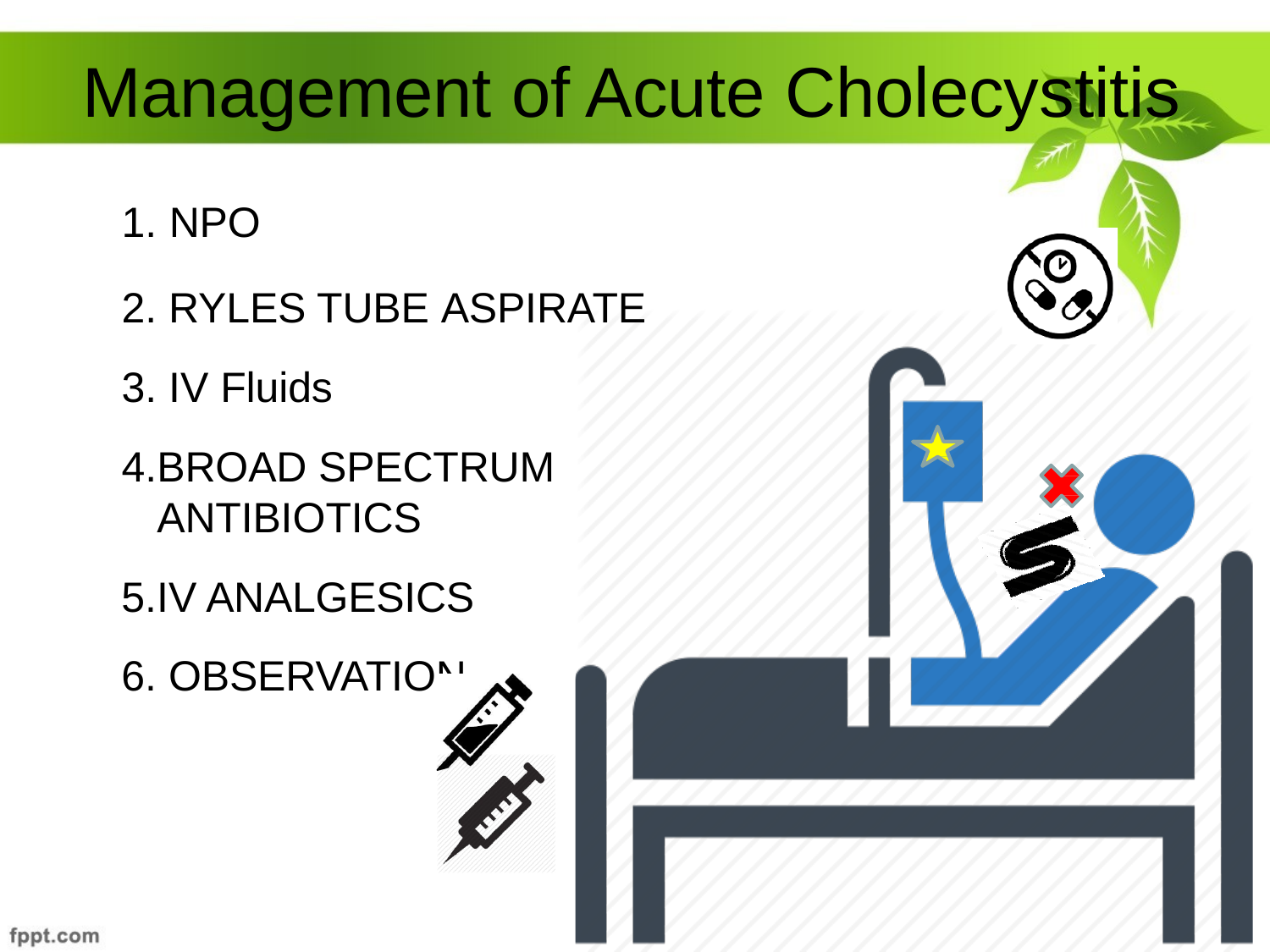

# Management of Acute Cholecystitis
NPO
RYLES TUBE ASPIRATE
IV Fluids
BROAD SPECTRUM	ANTIBIOTICS
IV ANALGESICS
OBSERVATION